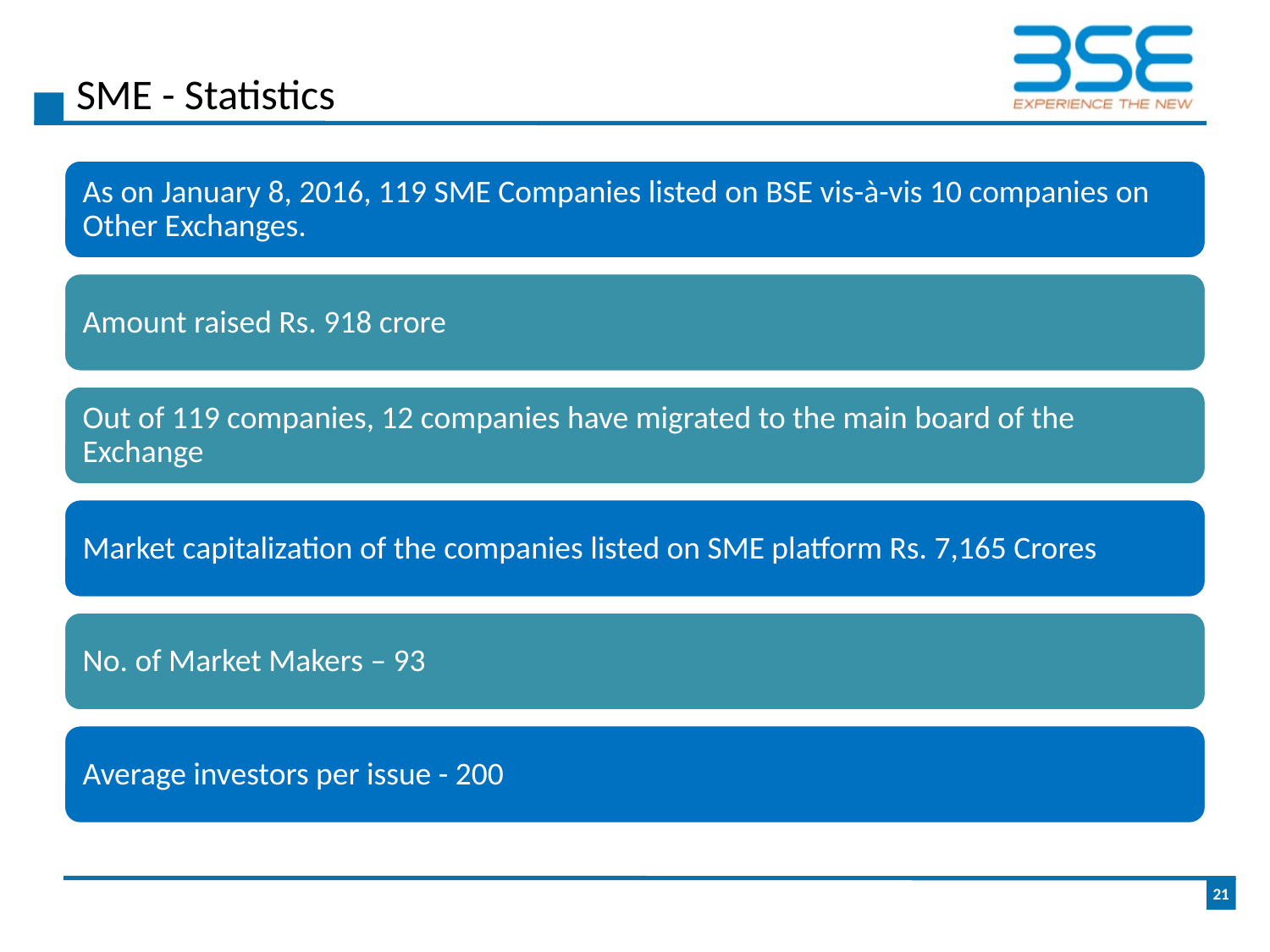

# SME - Statistics
As on January 8, 2016, 119 SME Companies listed on BSE vis-à-vis 10 companies on Other Exchanges.
Amount raised Rs. 918 crore
Out of 119 companies, 12 companies have migrated to the main board of the Exchange
Market capitalization of the companies listed on SME platform Rs. 7,165 Crores
No. of Market Makers – 93
Average investors per issue - 200
21